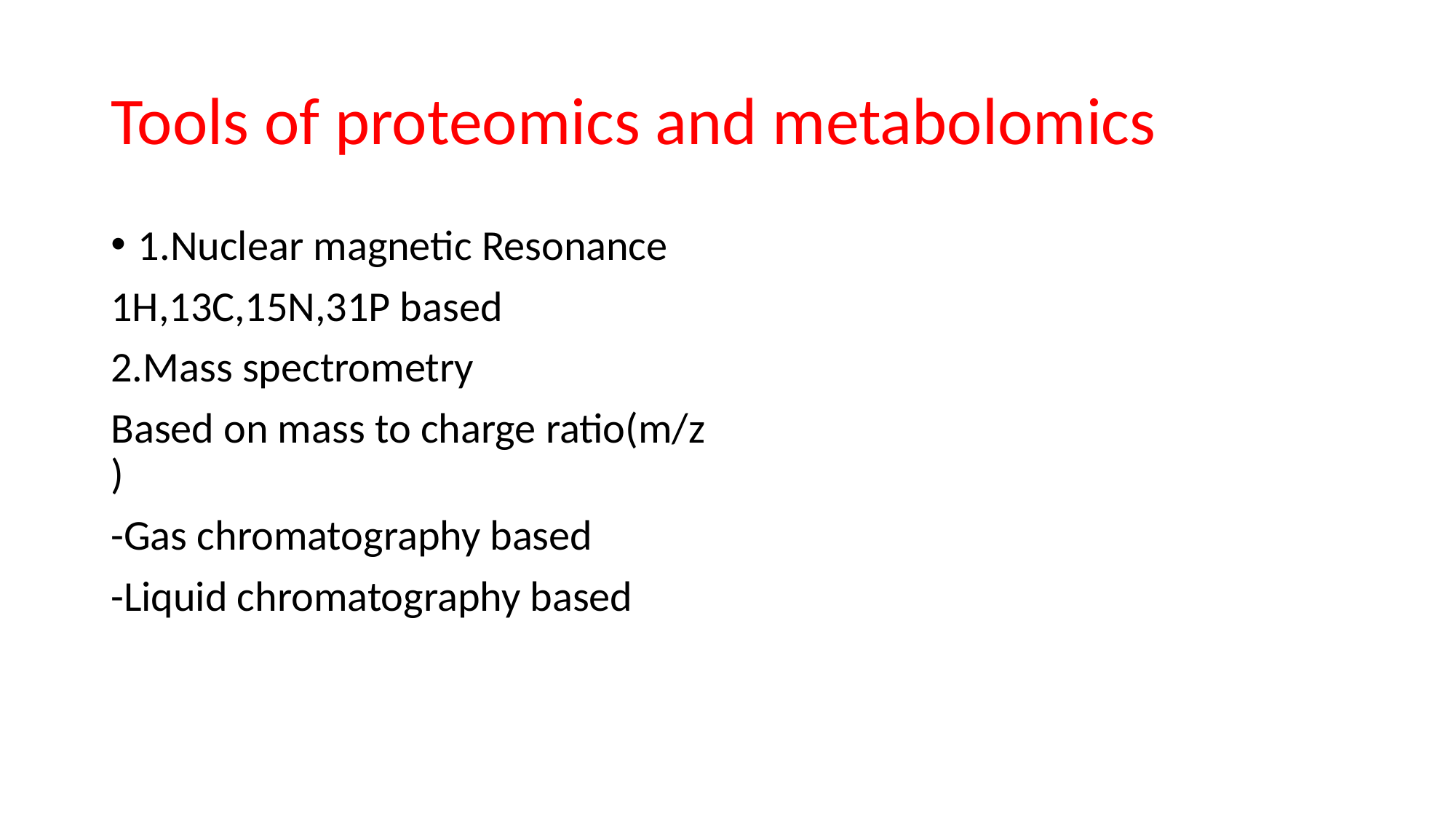

# Tools of proteomics and metabolomics
1.Nuclear magnetic Resonance
1H,13C,15N,31P based
2.Mass spectrometry
Based on mass to charge ratio(m/z )
-Gas chromatography based
-Liquid chromatography based